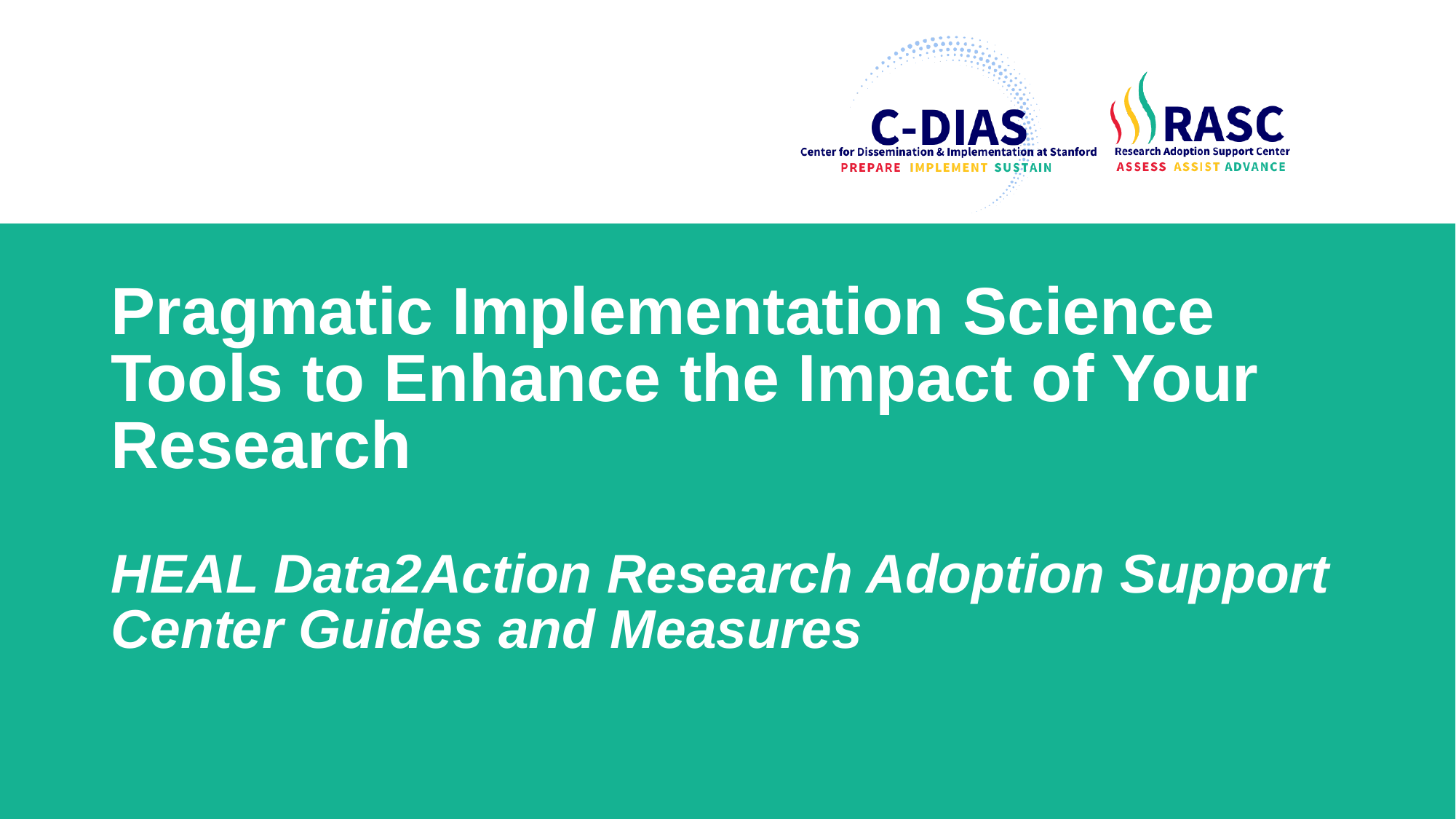

# Pragmatic Implementation Science Tools to Enhance the Impact of Your Research HEAL Data2Action Research Adoption Support Center Guides and Measures